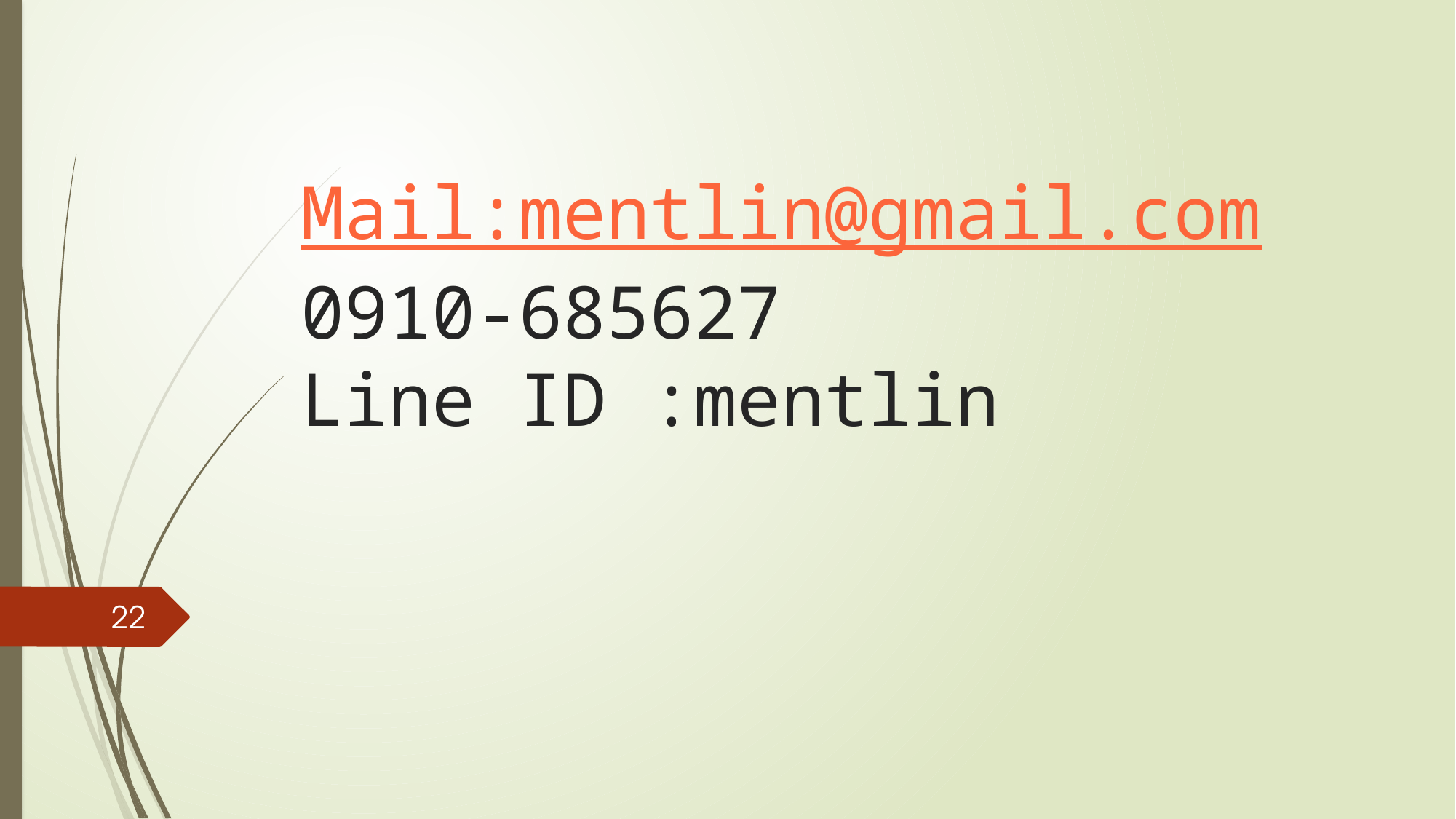

# Mail:mentlin@gmail.com 0910-685627 Line ID :mentlin
22